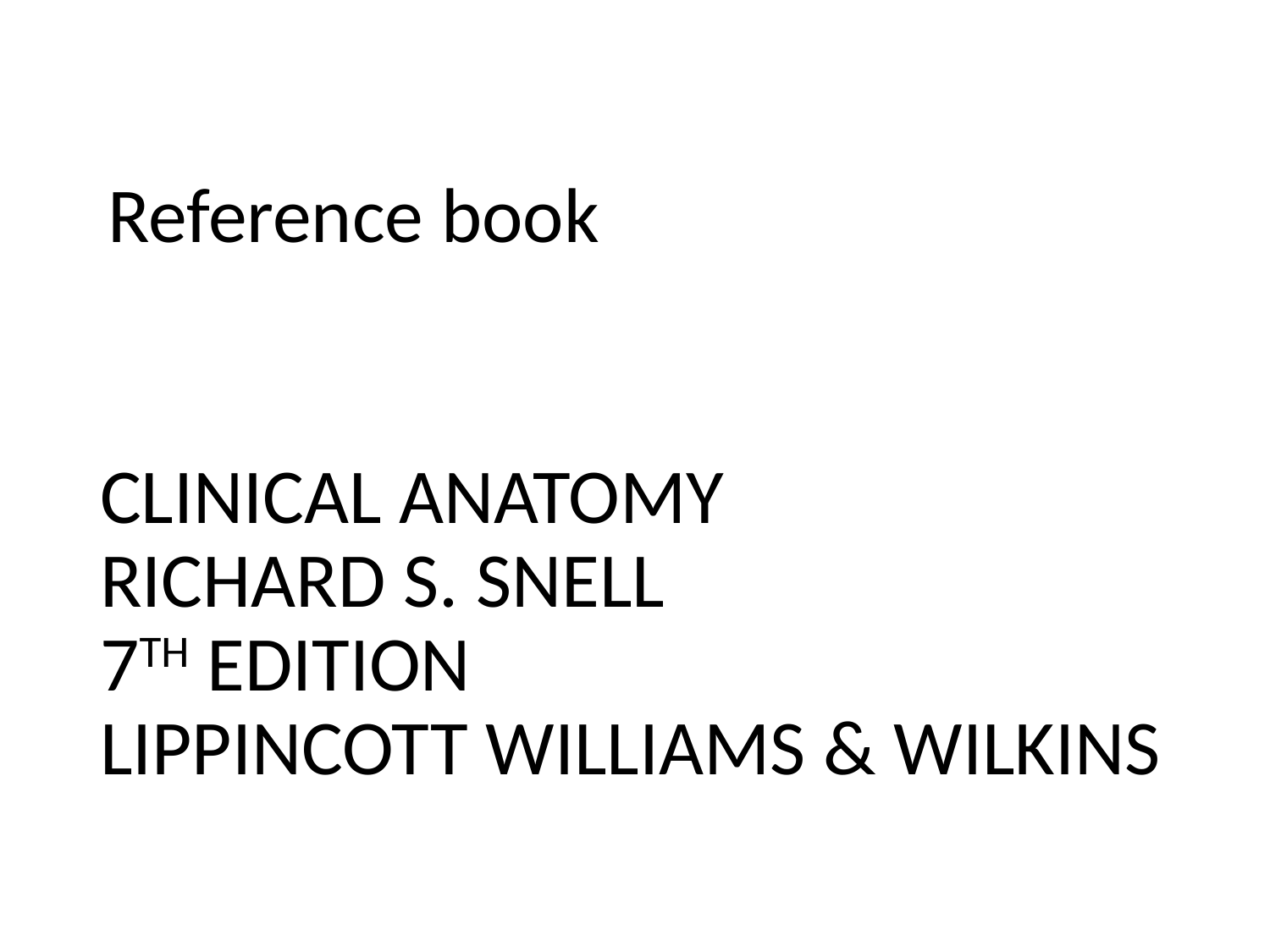

Reference book
# CLINICAL ANATOMY RICHARD S. SNELL 7TH EDITION LIPPINCOTT WILLIAMS & WILKINS